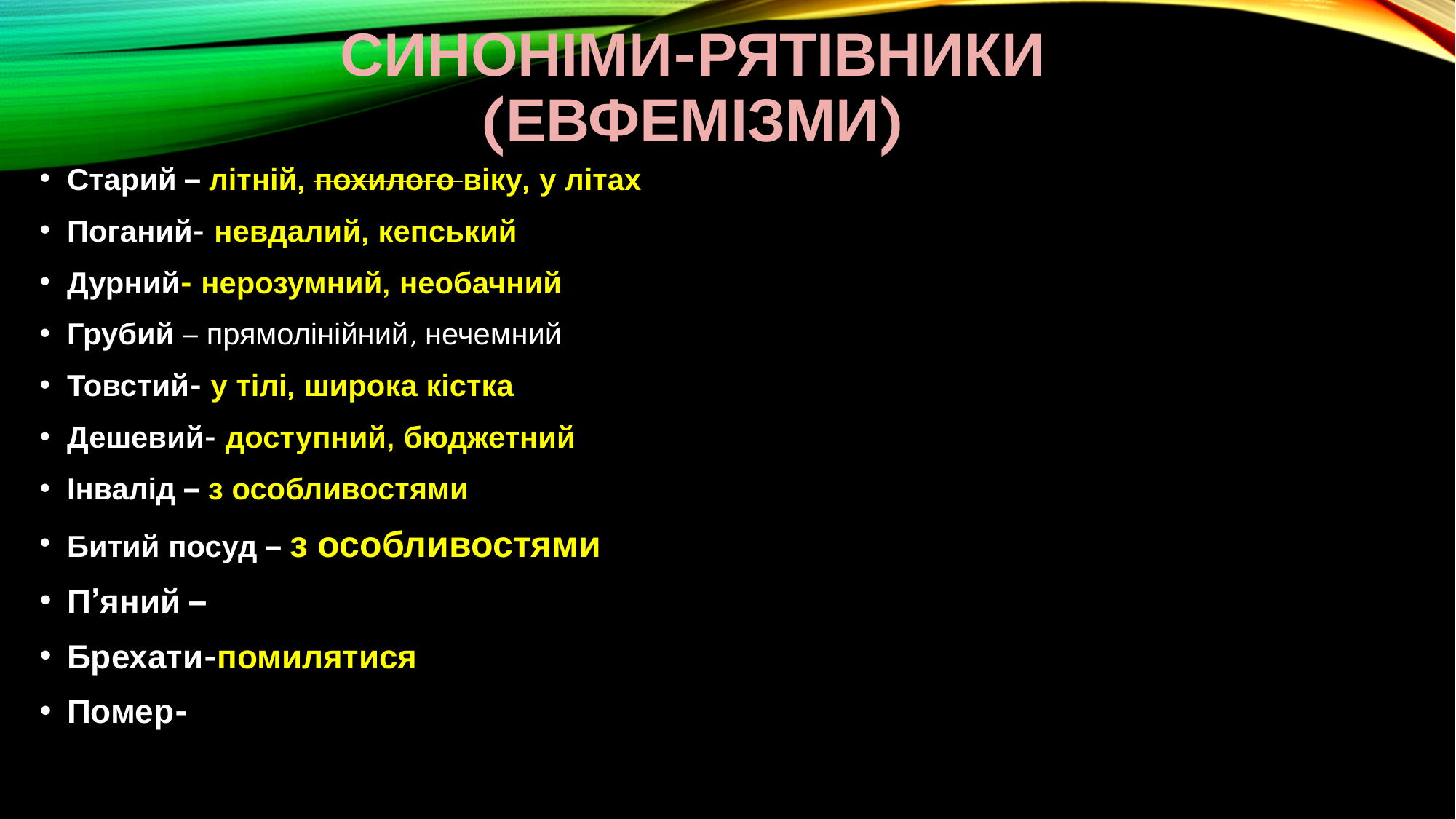

# СИНОНІМИ-РЯТІВНИКИ (евфемізми)
Старий – літній, похилого віку, у літах
Поганий- невдалий, кепський
Дурний- нерозумний, необачний
Грубий – прямолінійний, нечемний
Товстий- у тілі, широка кістка
Дешевий- доступний, бюджетний
Інвалід – з особливостями
Битий посуд – з особливостями
П’яний –
Брехати-помилятися
Помер-